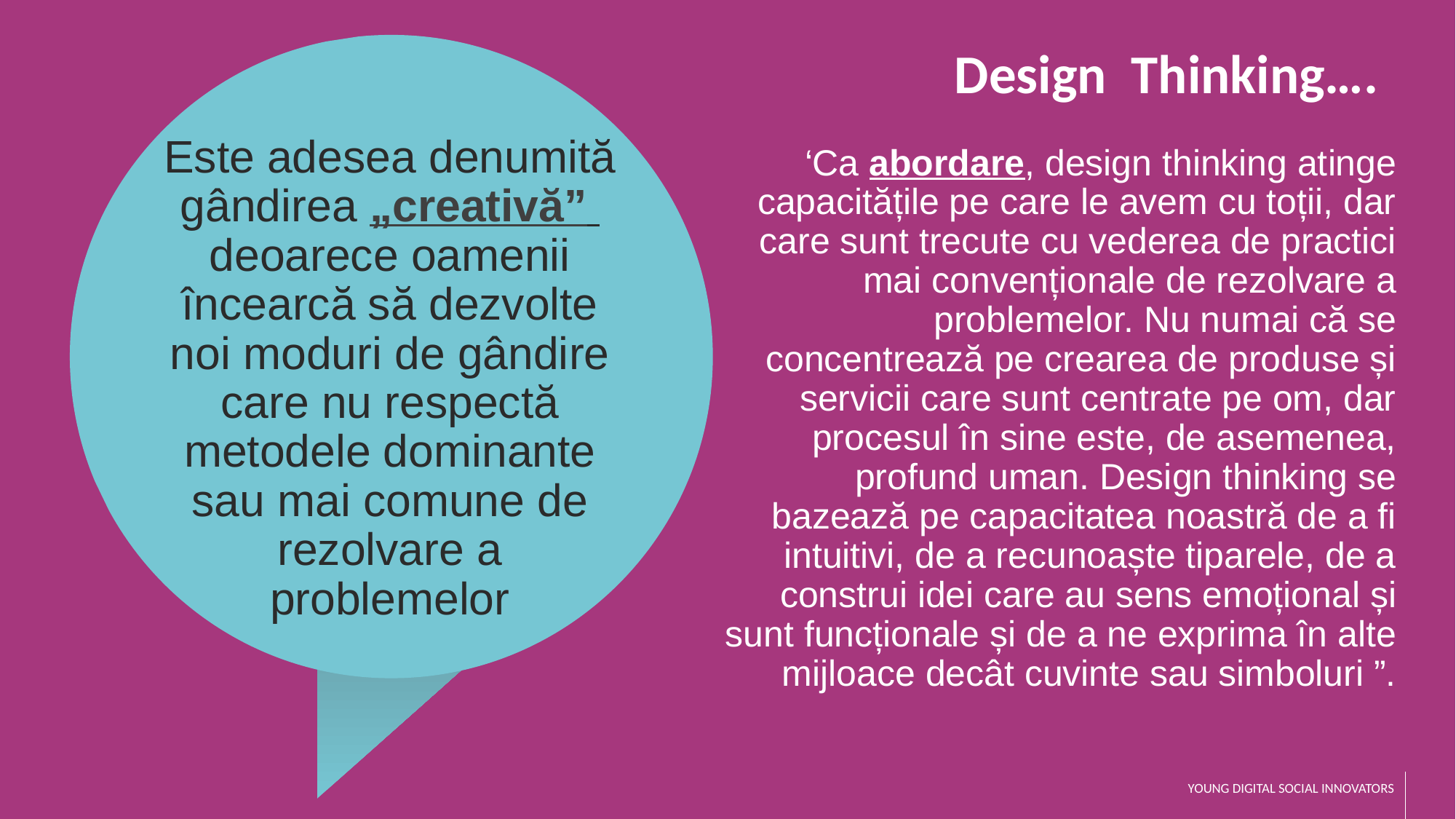

Design  Thinking….
Este adesea denumită gândirea „creativă” deoarece oamenii încearcă să dezvolte noi moduri de gândire care nu respectă metodele dominante sau mai comune de rezolvare a problemelor
‘Ca abordare, design thinking atinge capacitățile pe care le avem cu toții, dar care sunt trecute cu vederea de practici mai convenționale de rezolvare a problemelor. Nu numai că se concentrează pe crearea de produse și servicii care sunt centrate pe om, dar procesul în sine este, de asemenea, profund uman. Design thinking se bazează pe capacitatea noastră de a fi intuitivi, de a recunoaște tiparele, de a construi idei care au sens emoțional și sunt funcționale și de a ne exprima în alte mijloace decât cuvinte sau simboluri ”.